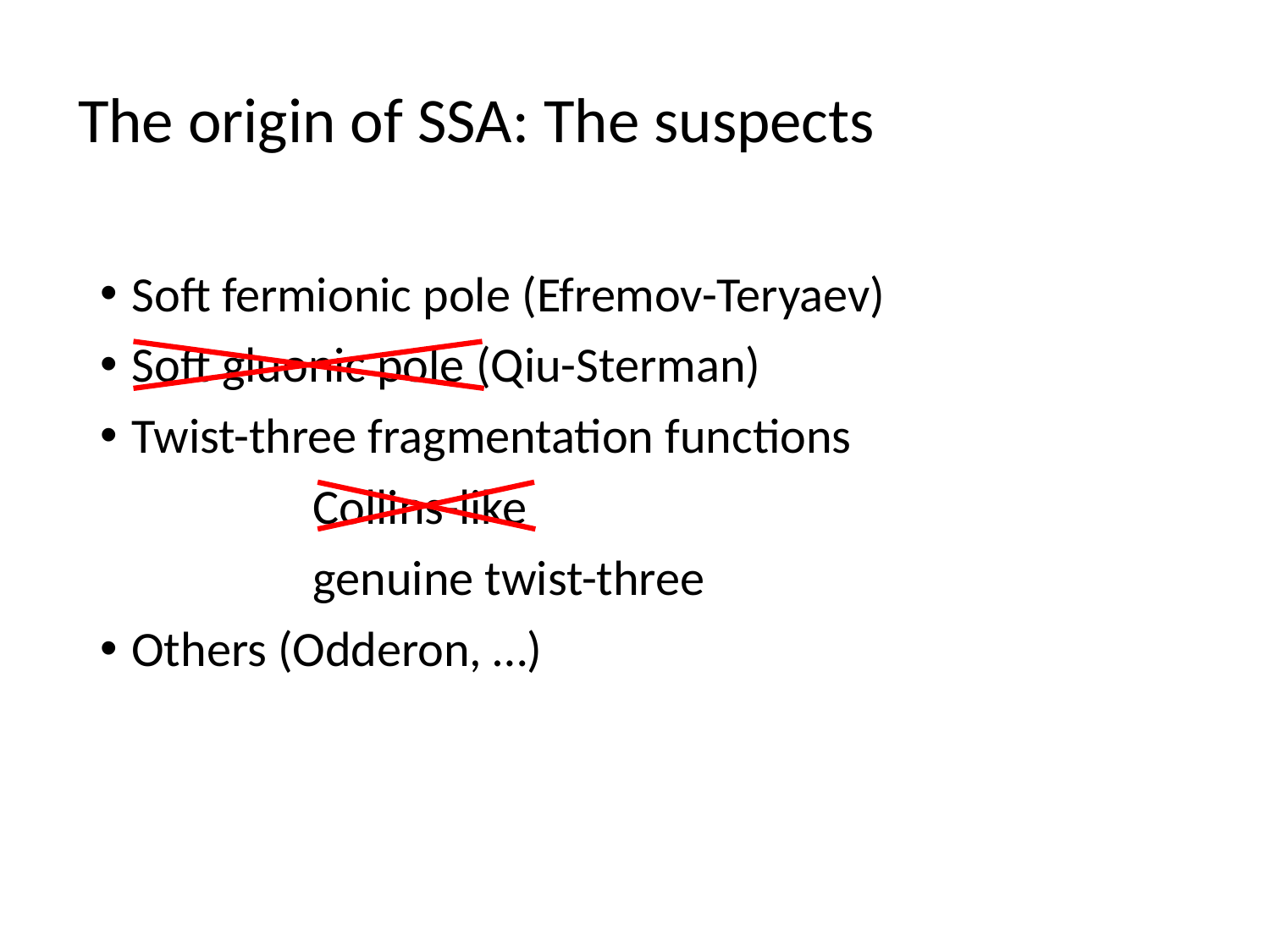

# The origin of SSA: The suspects
Soft fermionic pole (Efremov-Teryaev)
Soft gluonic pole (Qiu-Sterman)
Twist-three fragmentation functions
                   Collins-like
                   genuine twist-three
Others (Odderon, …)